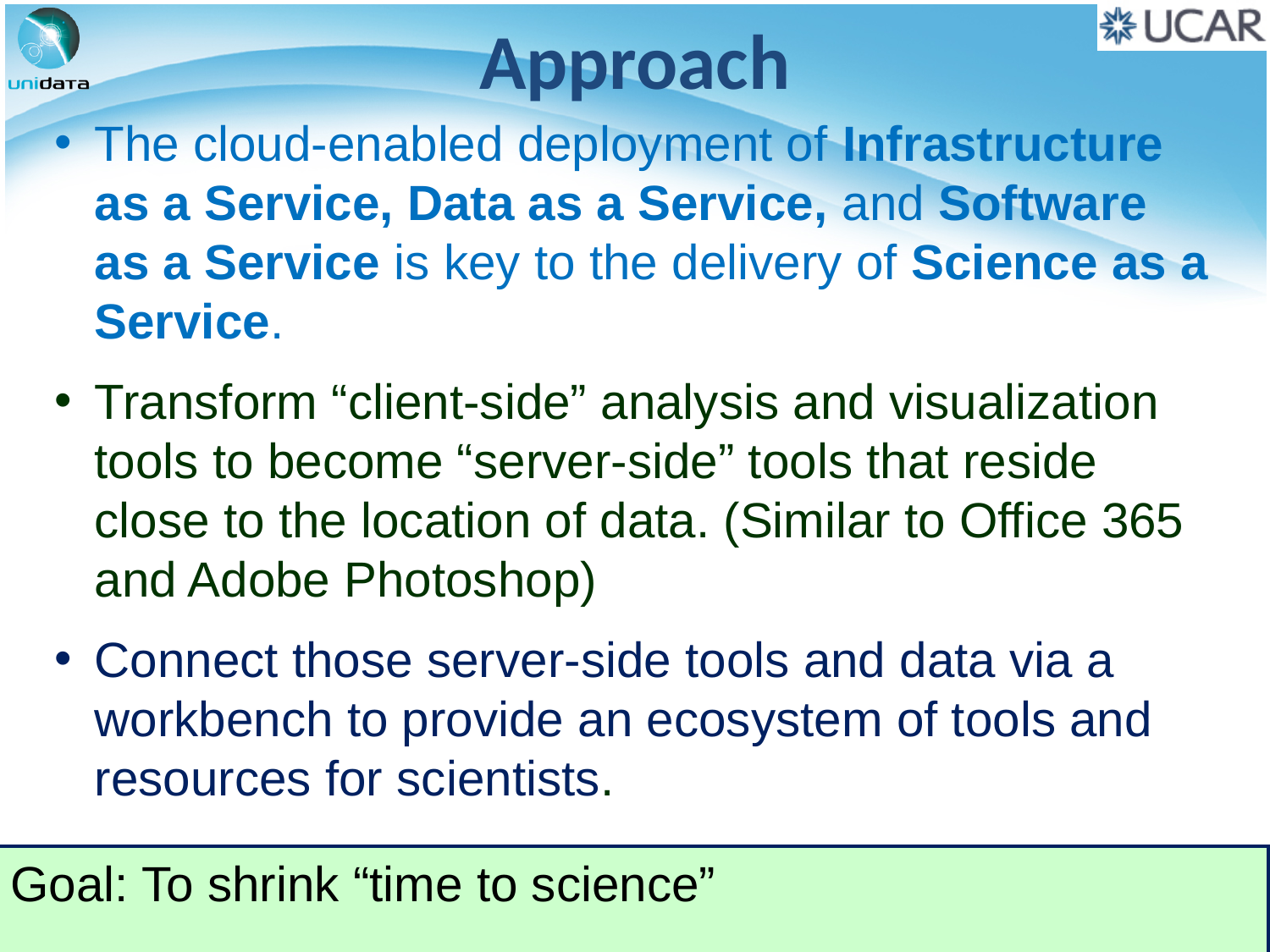

# Approach
The cloud-enabled deployment of Infrastructure as a Service, Data as a Service, and Software as a Service is key to the delivery of Science as a Service.
Transform “client-side” analysis and visualization tools to become “server-side” tools that reside close to the location of data. (Similar to Office 365 and Adobe Photoshop)
Connect those server-side tools and data via a workbench to provide an ecosystem of tools and resources for scientists.
Goal: To shrink “time to science”

Goal: Shrink Time to Science by Decreasing Data Friction

Goal: Shrink Time to Science by Decreasing Data Friction